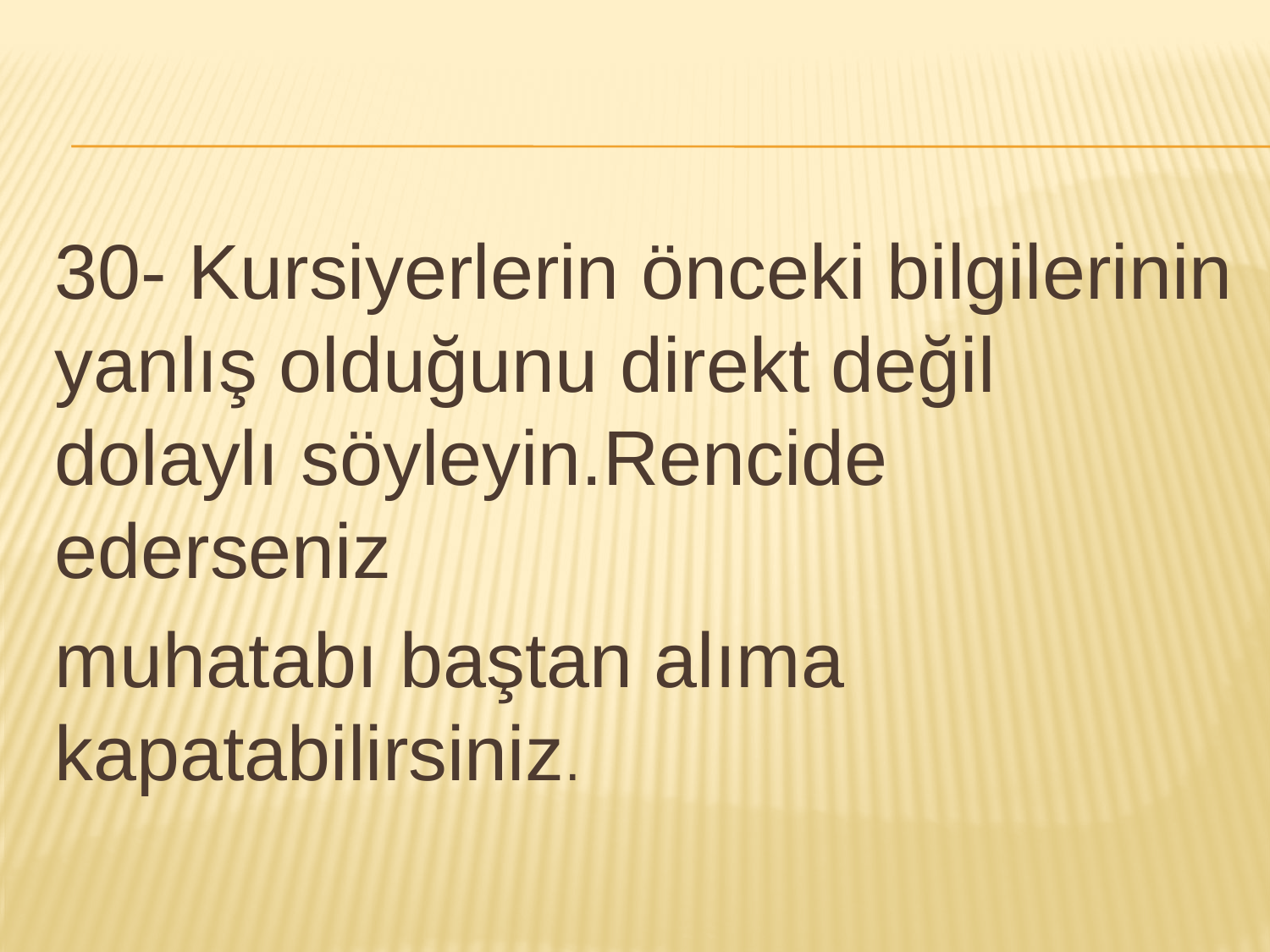

#
30- Kursiyerlerin önceki bilgilerinin yanlış olduğunu direkt değil dolaylı söyleyin.Rencide ederseniz
muhatabı baştan alıma kapatabilirsiniz.